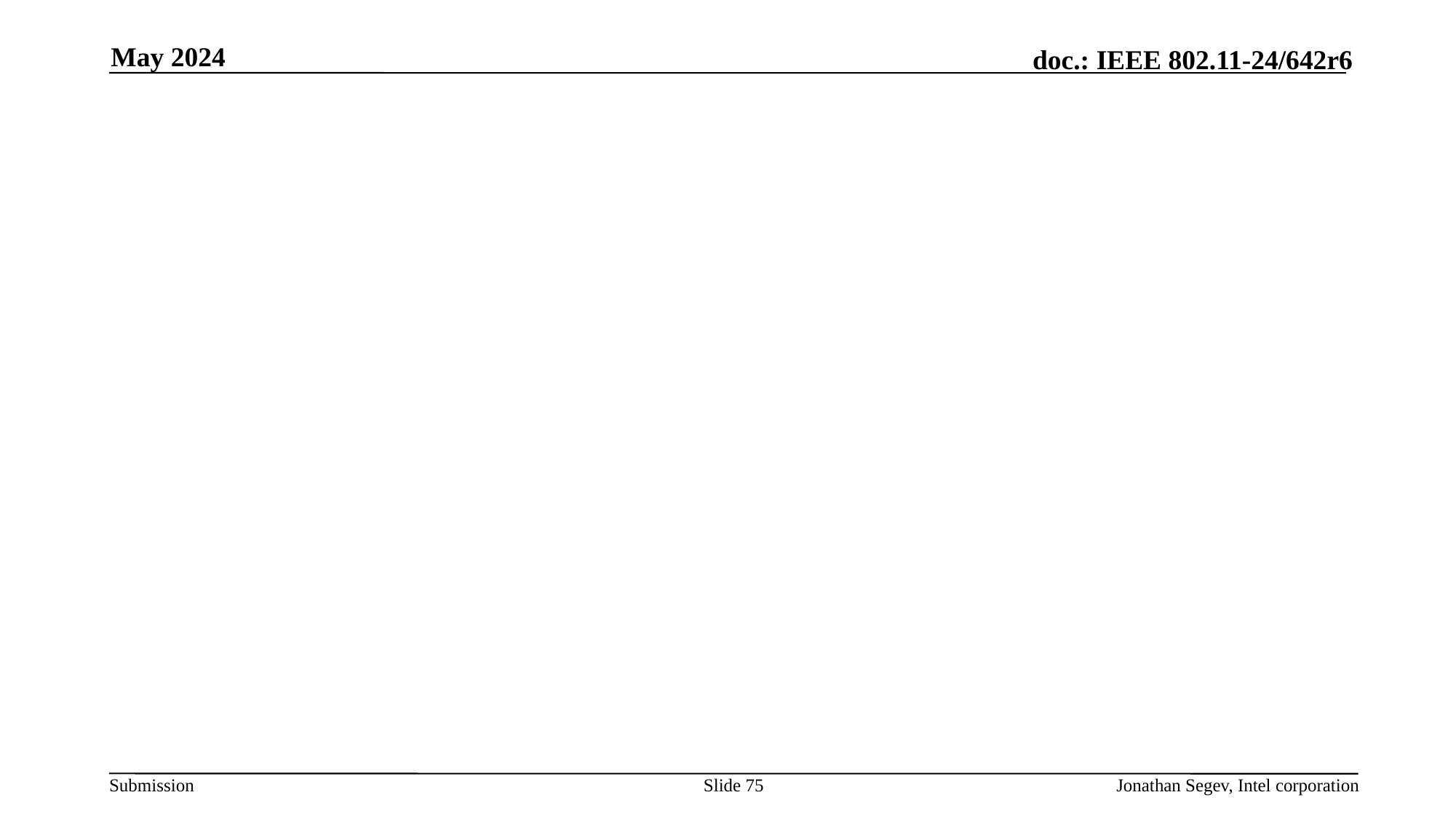

May 2024
#

Slide 75
Jonathan Segev, Intel corporation